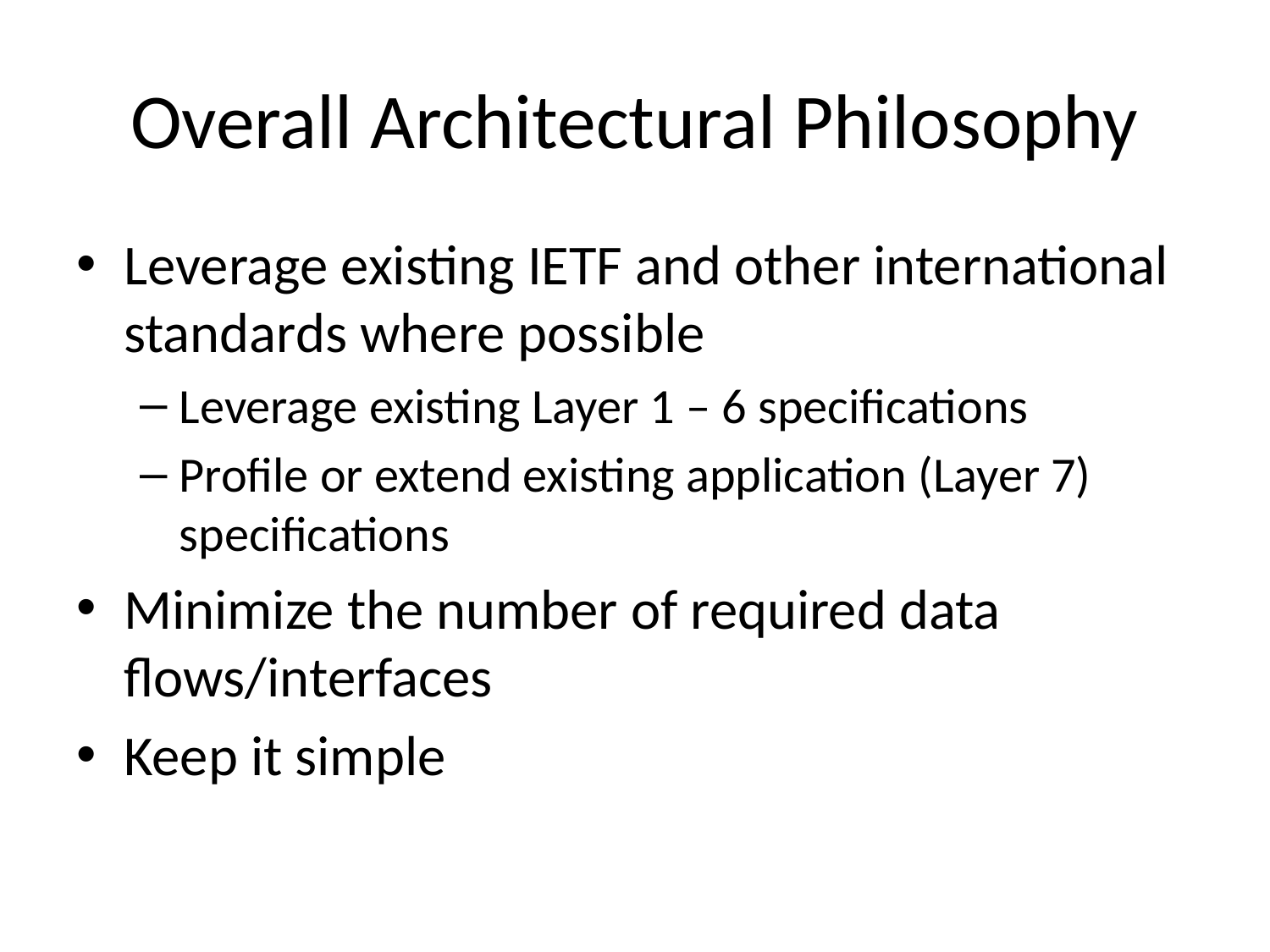

# Overall Architectural Philosophy
Leverage existing IETF and other international standards where possible
Leverage existing Layer 1 – 6 specifications
Profile or extend existing application (Layer 7) specifications
Minimize the number of required data flows/interfaces
Keep it simple